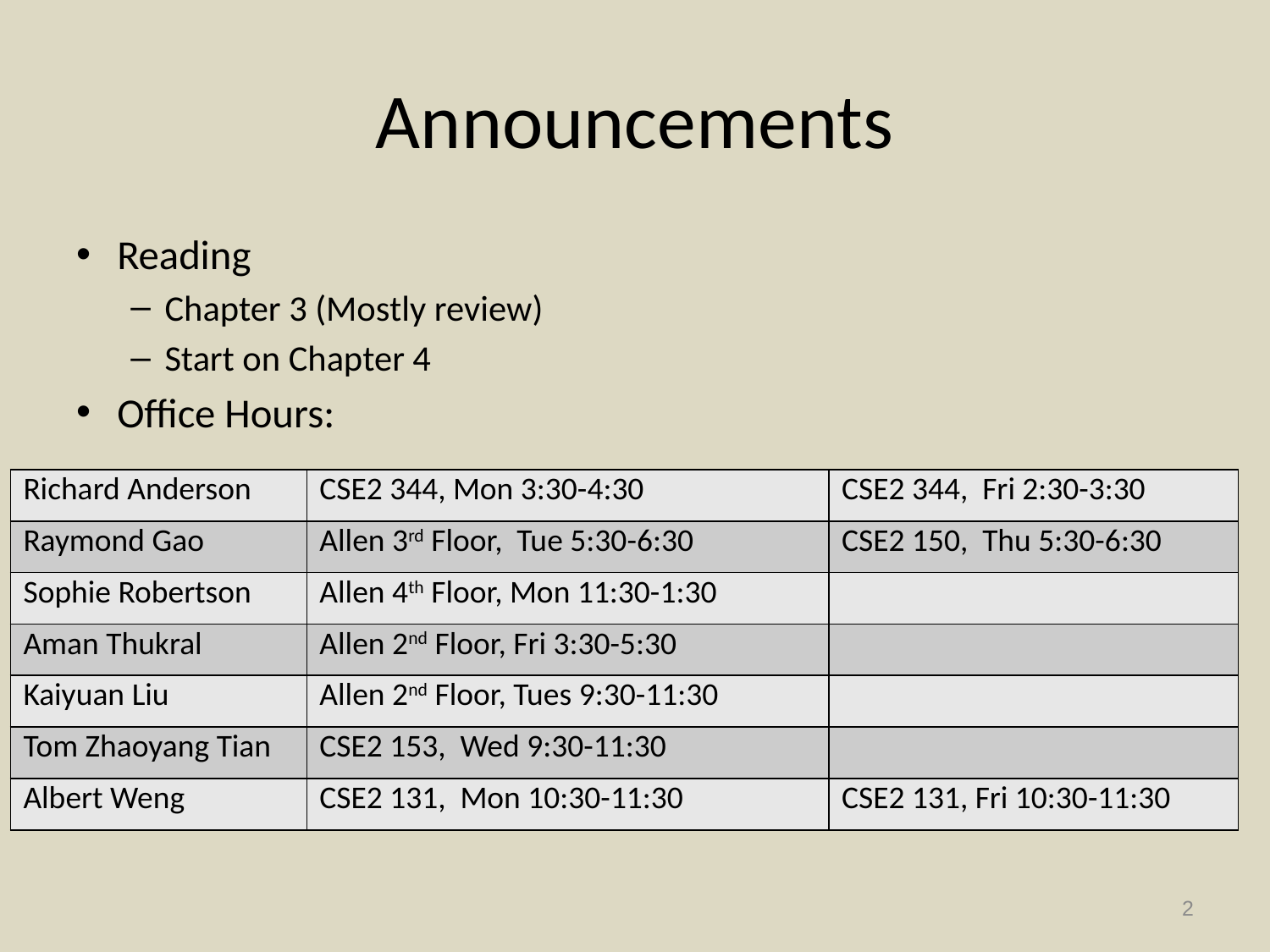

# Announcements
Reading
Chapter 3 (Mostly review)
Start on Chapter 4
Office Hours:

| Richard Anderson | CSE2 344, Mon 3:30-4:30 | CSE2 344, Fri 2:30-3:30 |
| --- | --- | --- |
| Raymond Gao | Allen 3rd Floor, Tue 5:30-6:30 | CSE2 150, Thu 5:30-6:30 |
| Sophie Robertson | Allen 4th Floor, Mon 11:30-1:30 |  |
| Aman Thukral | Allen 2nd Floor, Fri 3:30-5:30 |  |
| Kaiyuan Liu | Allen 2nd Floor, Tues 9:30-11:30 |  |
| Tom Zhaoyang Tian | CSE2 153, Wed 9:30-11:30 |  |
| Albert Weng | CSE2 131, Mon 10:30-11:30 | CSE2 131, Fri 10:30-11:30 |
2